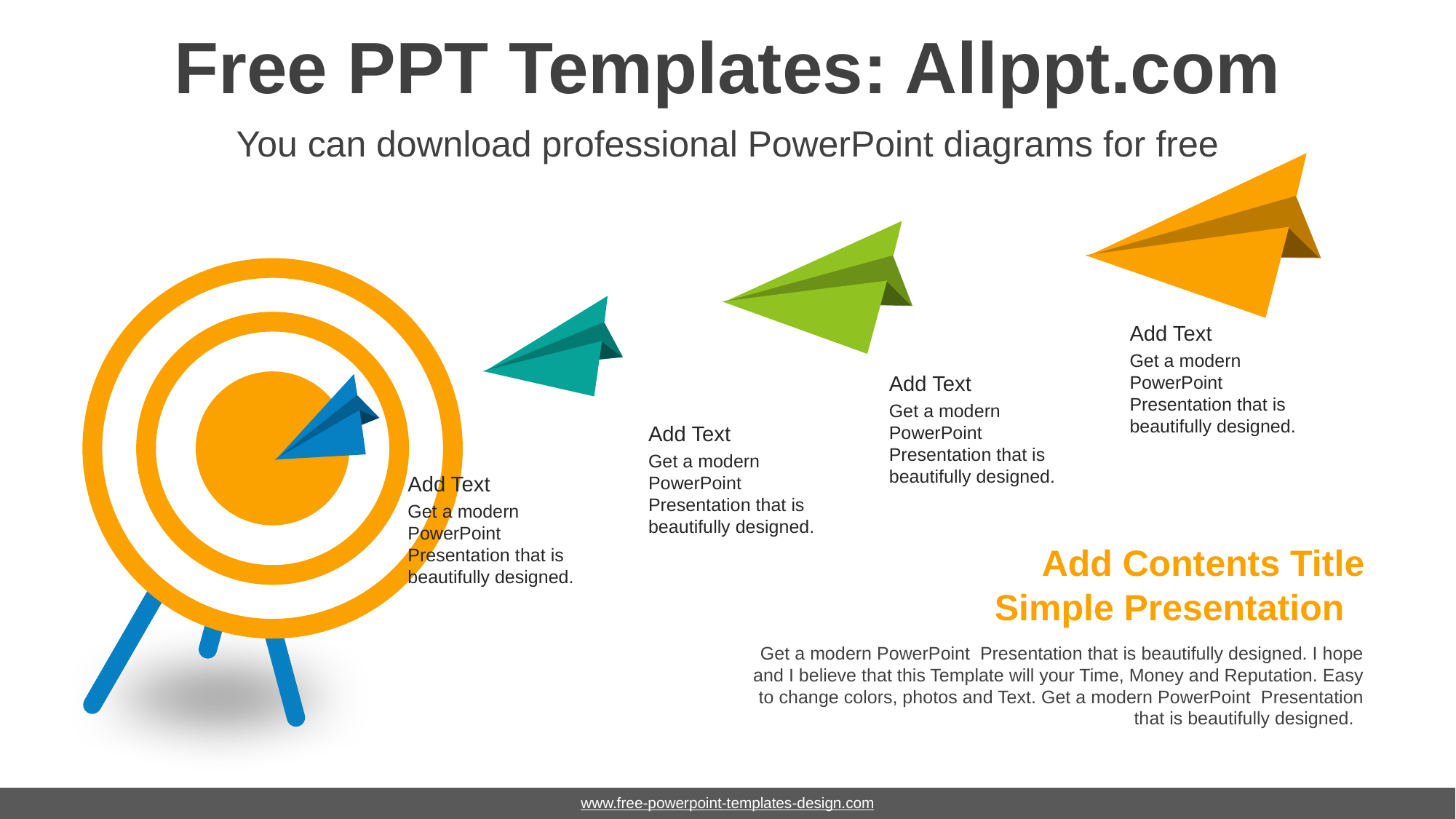

# Free PPT Templates: Allppt.com
You can download professional PowerPoint diagrams for free

Add Text
Get a modern PowerPoint  Presentation that is beautifully designed.
Add Text
Get a modern PowerPoint  Presentation that is beautifully designed.

Add Text
Get a modern PowerPoint  Presentation that is beautifully designed.
Add Text
Get a modern PowerPoint  Presentation that is beautifully designed.
Add Contents Title
Simple Presentation

Get a modern PowerPoint  Presentation that is beautifully designed. I hope and I believe that this Template will your Time, Money and Reputation. Easy to change colors, photos and Text. Get a modern PowerPoint  Presentation that is beautifully designed.
www.free-powerpoint-templates-design.com